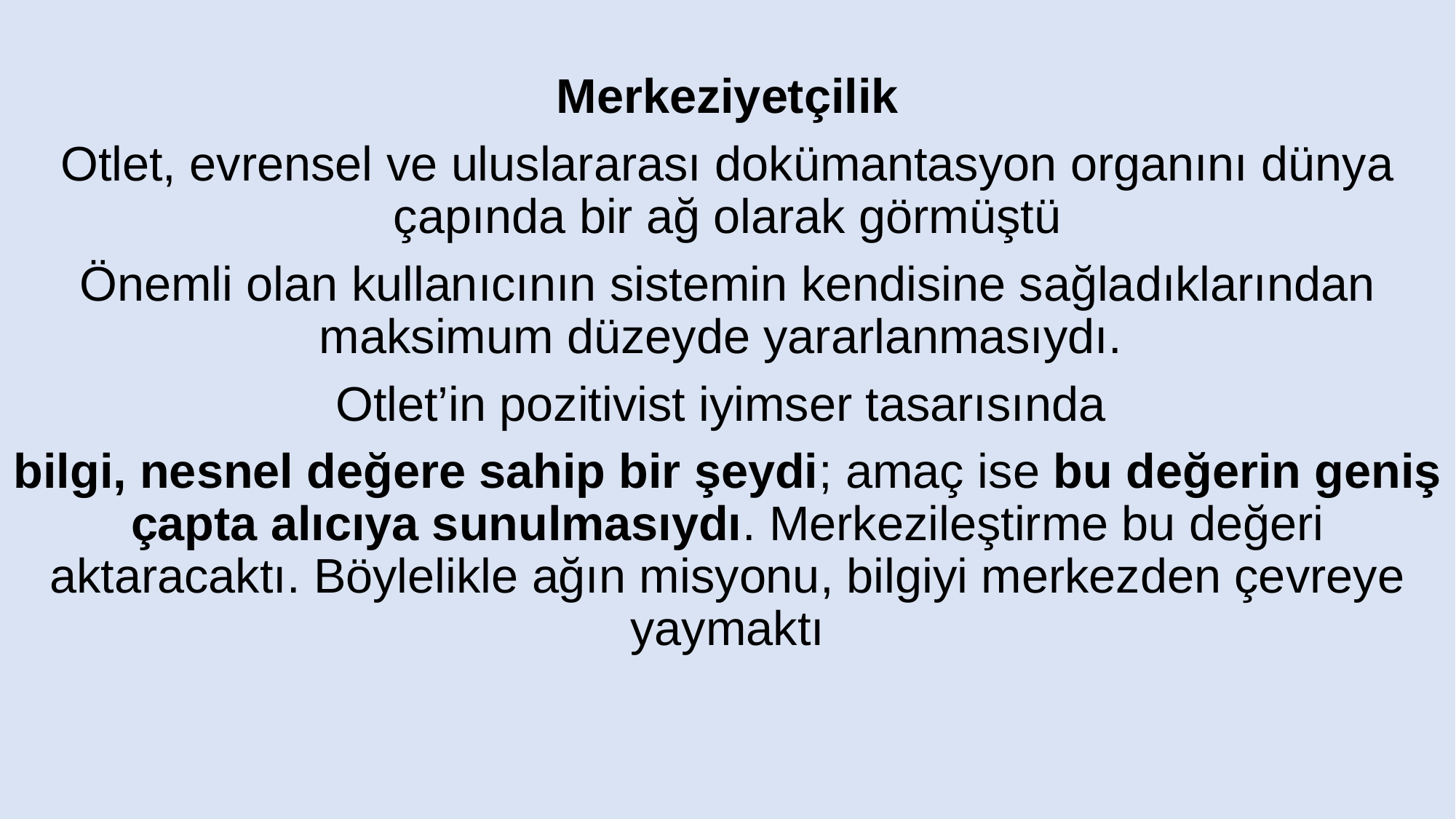

Merkeziyetçilik
Otlet, evrensel ve uluslararası dokümantasyon organını dünya çapında bir ağ olarak görmüştü
Önemli olan kullanıcının sistemin kendisine sağladıklarından maksimum düzeyde yararlanmasıydı.
Otlet’in pozitivist iyimser tasarısında
bilgi, nesnel değere sahip bir şeydi; amaç ise bu değerin geniş çapta alıcıya sunulmasıydı. Merkezileştirme bu değeri aktaracaktı. Böylelikle ağın misyonu, bilgiyi merkezden çevreye yaymaktı